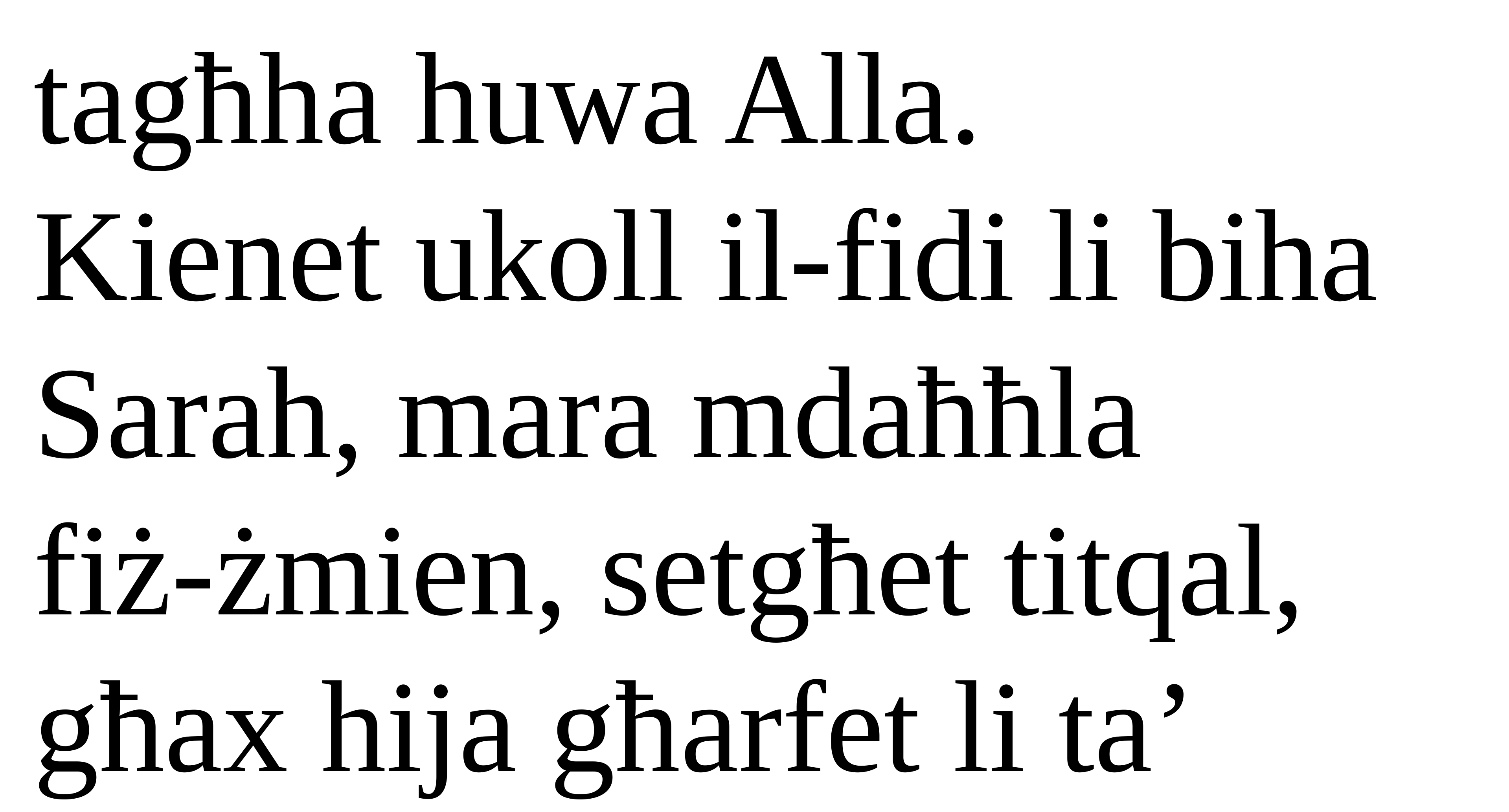

tagħha huwa Alla.
Kienet ukoll il-fidi li biha Sarah, mara mdaħħla
fiż-żmien, setgħet titqal, għax hija għarfet li ta’